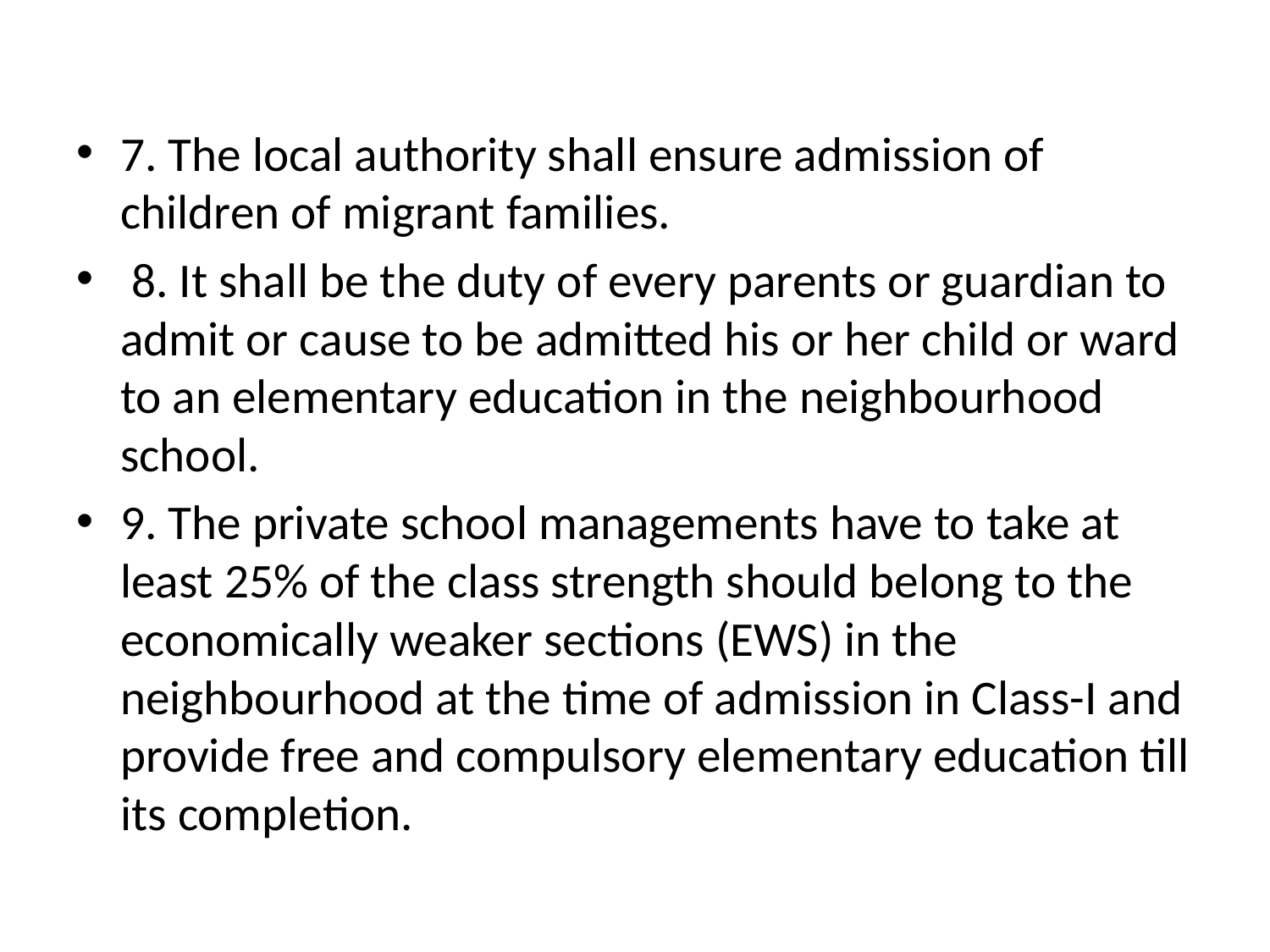

7. The local authority shall ensure admission of children of migrant families.
 8. It shall be the duty of every parents or guardian to admit or cause to be admitted his or her child or ward to an elementary education in the neighbourhood school.
9. The private school managements have to take at least 25% of the class strength should belong to the economically weaker sections (EWS) in the neighbourhood at the time of admission in Class-I and provide free and compulsory elementary education till its completion.